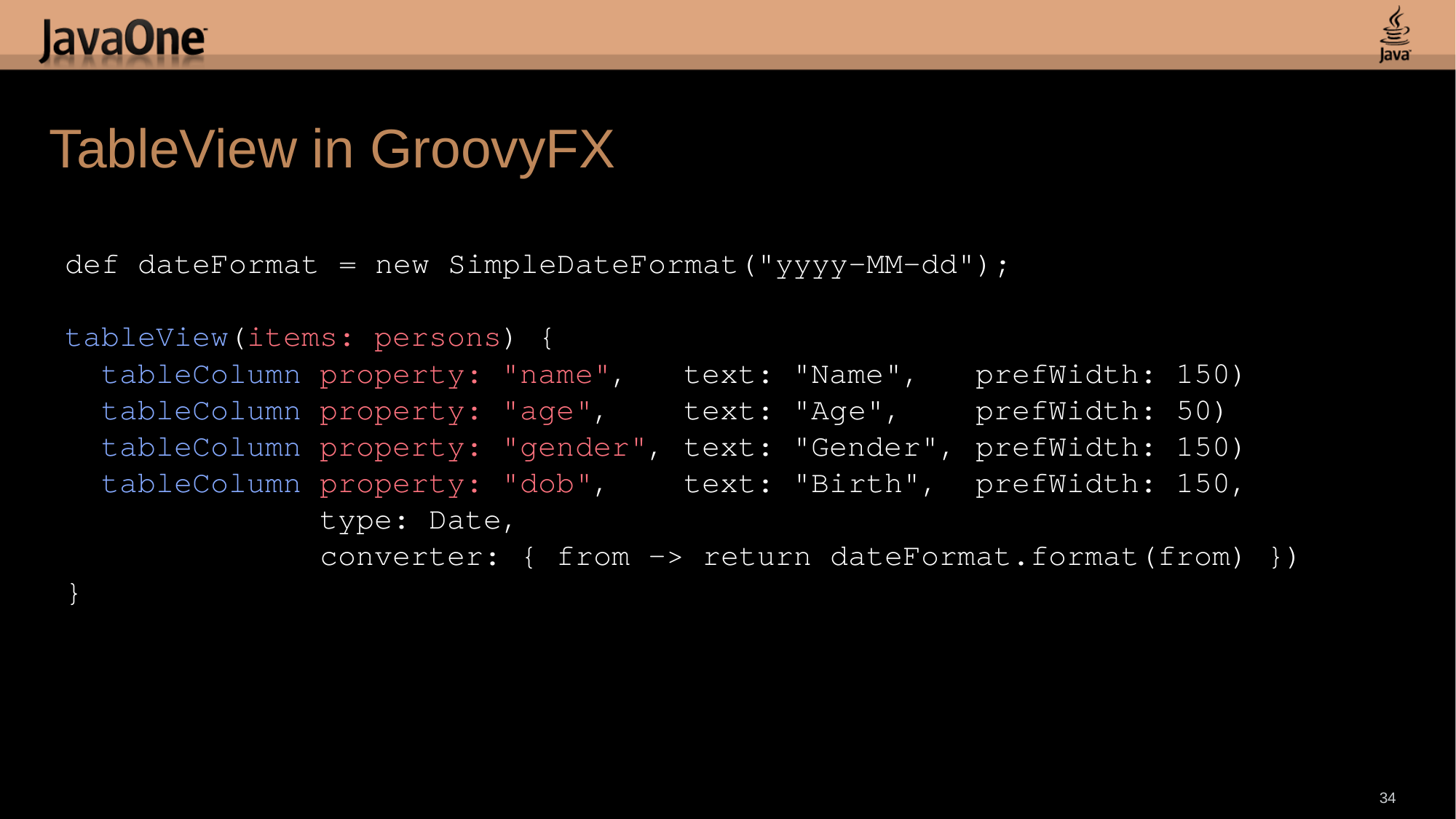

# TableView in GroovyFX
def dateFormat = new SimpleDateFormat("yyyy-MM-dd");

tableView(items: persons) {
  tableColumn(property: "name",   text: "Name",   prefWidth: 150)
  tableColumn(property: "age",    text: "Age",    prefWidth: 50)
  tableColumn(property: "gender", text: "Gender", prefWidth: 150)
  tableColumn(property: "dob",    text: "Birth",  prefWidth: 150,
              type: Date,
              converter: { from -> return dateFormat.format(from) })
}
34